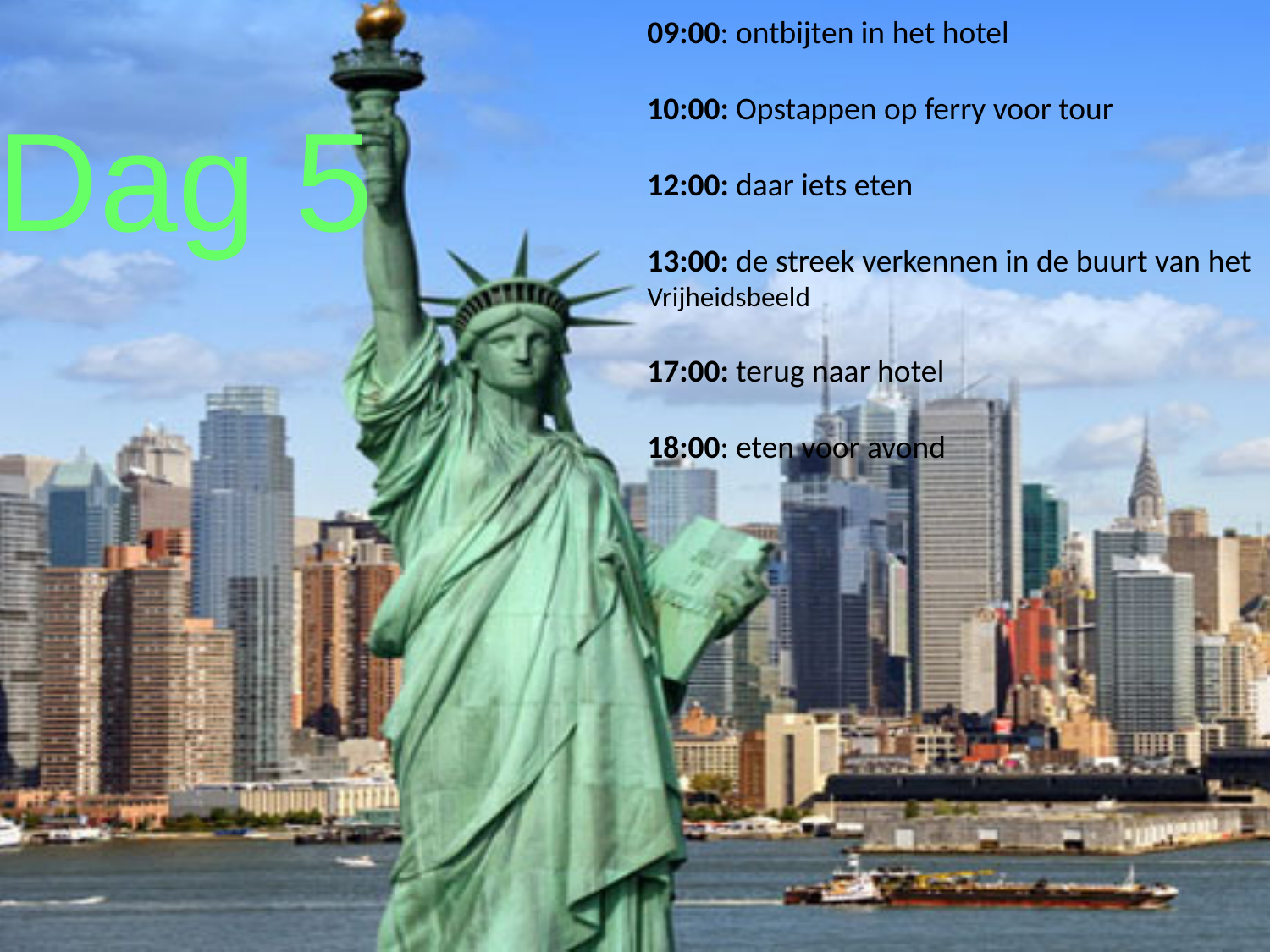

09:00: ontbijten in het hotel

10:00: Opstappen op ferry voor tour

12:00: daar iets eten

13:00: de streek verkennen in de buurt van het Vrijheidsbeeld

17:00: terug naar hotel

18:00: eten voor avond
# Dag 5